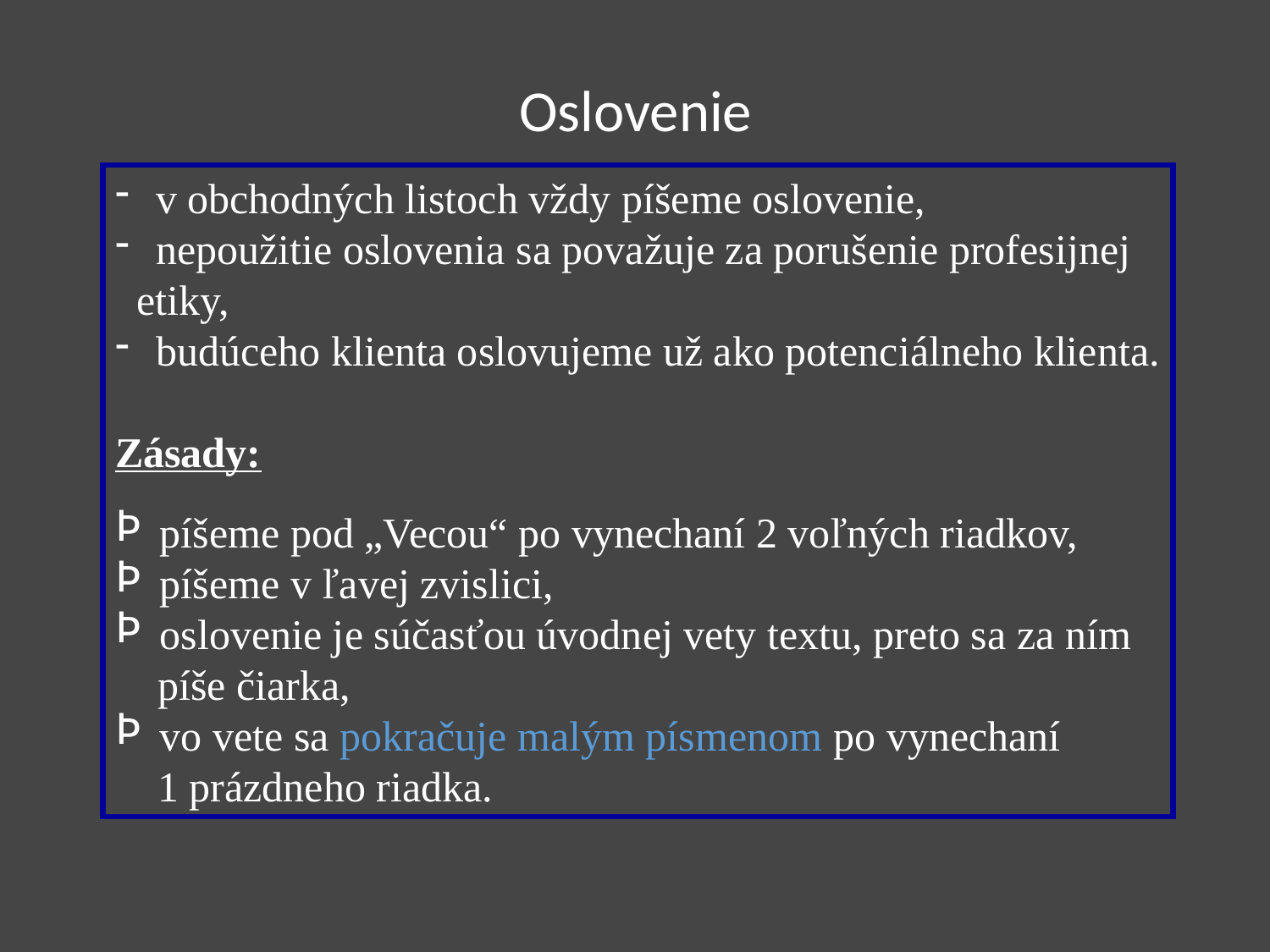

# Oslovenie
 v obchodných listoch vždy píšeme oslovenie,
 nepoužitie oslovenia sa považuje za porušenie profesijnej
  etiky,
 budúceho klienta oslovujeme už ako potenciálneho klienta.

Zásady:

 píšeme pod „Vecou“ po vynechaní 2 voľných riadkov,
 píšeme v ľavej zvislici,
 oslovenie je súčasťou úvodnej vety textu, preto sa za ním
    píše čiarka,
 vo vete sa pokračuje malým písmenom po vynechaní
    1 prázdneho riadka.